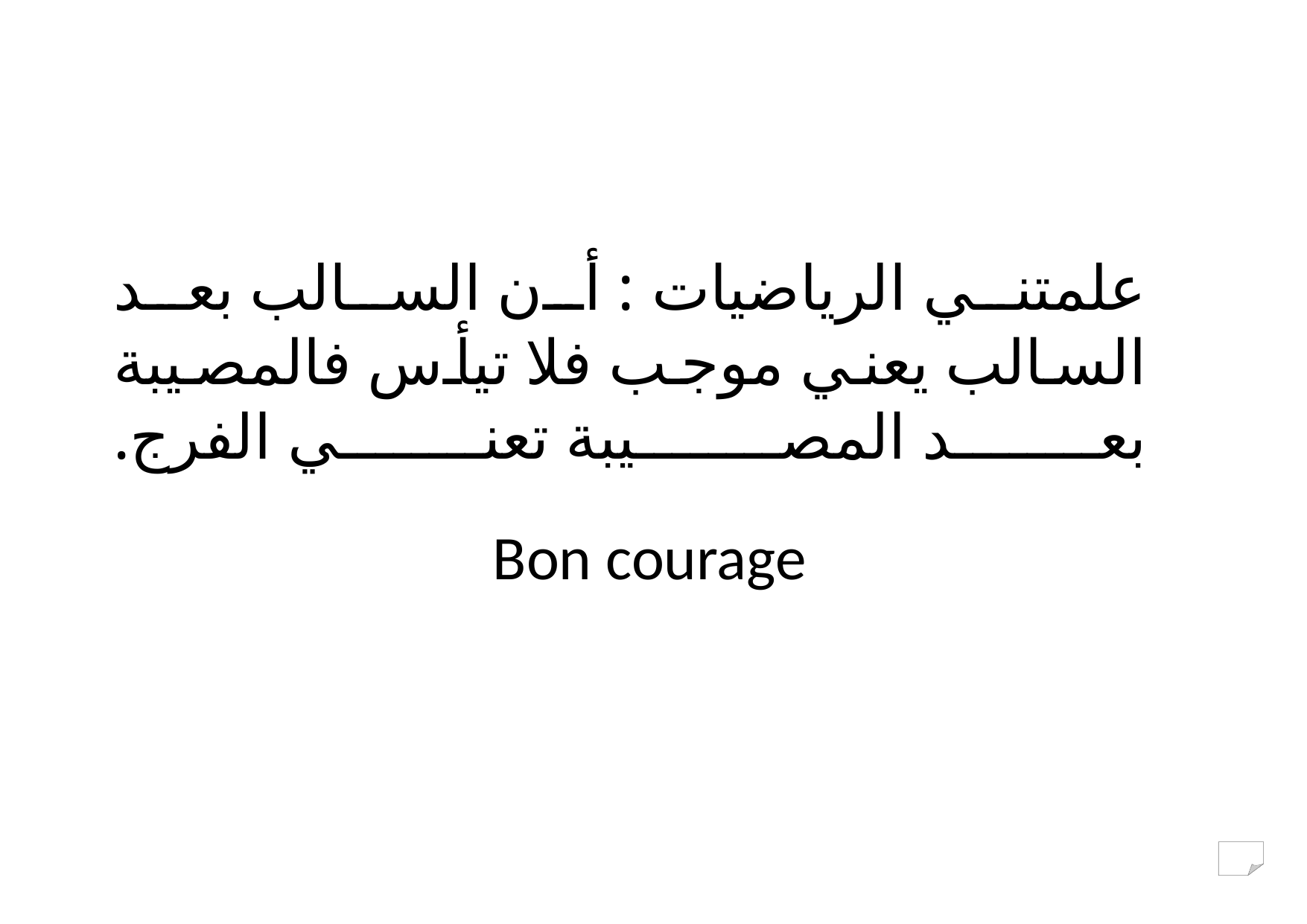

علمتني الرياضيات : أن السالب بعد السالب يعني موجب فلا تيأس فالمصيبة بعد المصيبة تعني الفرج.
# Bon courage